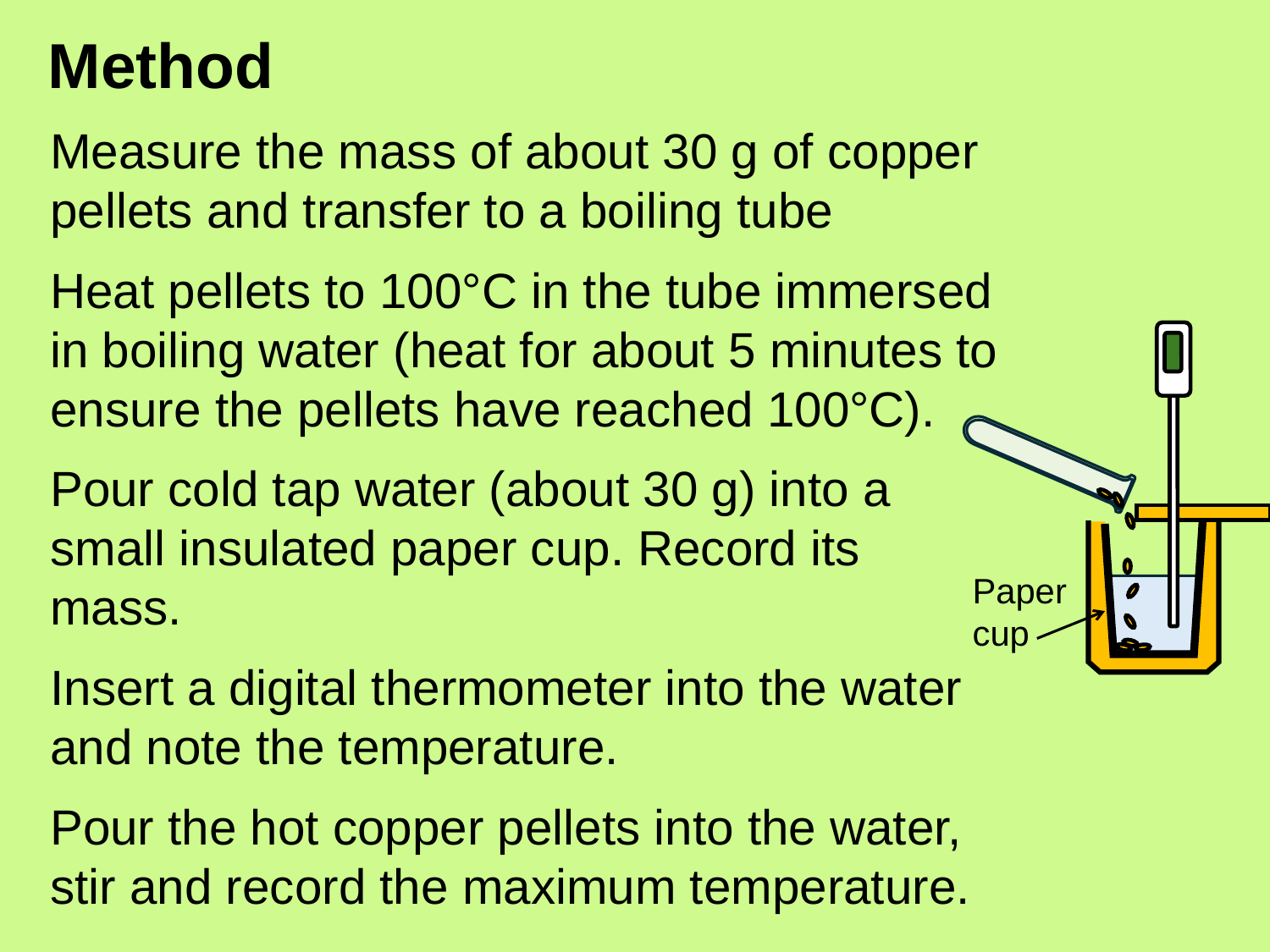

# Method
Measure the mass of about 30 g of copper pellets and transfer to a boiling tube
Heat pellets to 100°C in the tube immersed in boiling water (heat for about 5 minutes to ensure the pellets have reached 100°C).
Pour cold tap water (about 30 g) into a small insulated paper cup. Record its mass.
Insert a digital thermometer into the water and note the temperature.
Pour the hot copper pellets into the water, stir and record the maximum temperature.

Paper cup